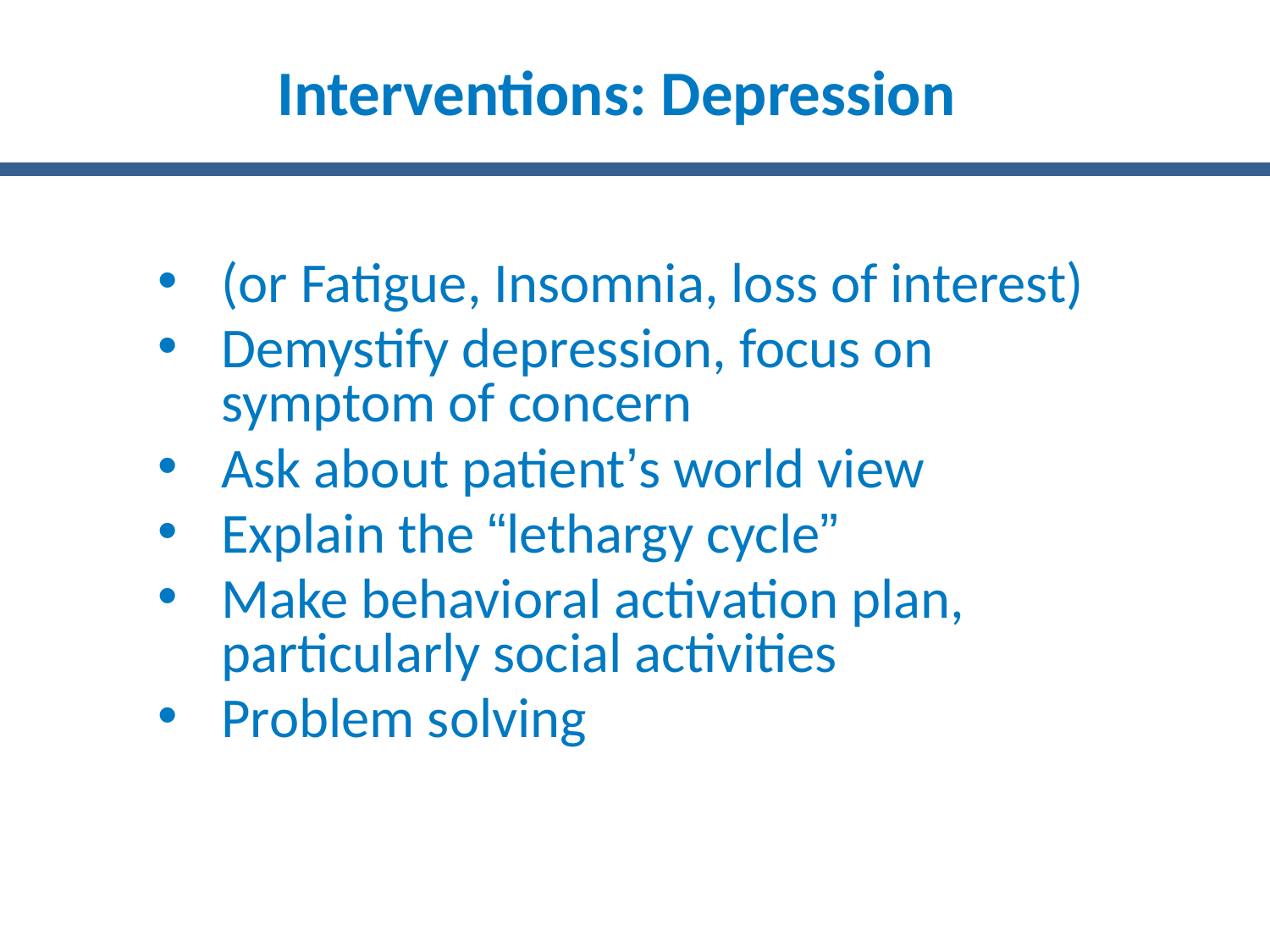

# Interventions: Depression
(or Fatigue, Insomnia, loss of interest)
Demystify depression, focus on symptom of concern
Ask about patient’s world view
Explain the “lethargy cycle”
Make behavioral activation plan, particularly social activities
Problem solving